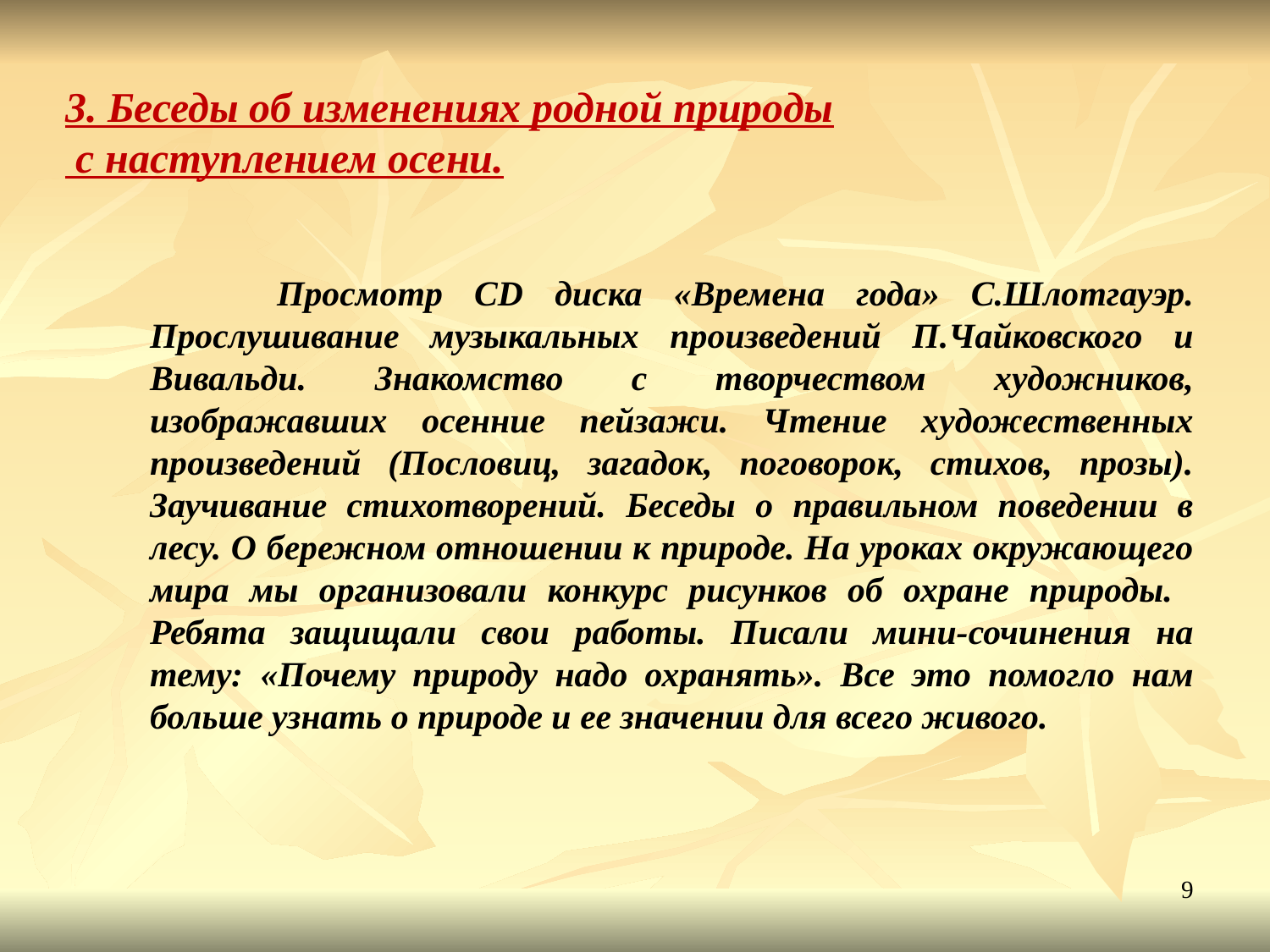

3. Беседы об изменениях родной природы
 с наступлением осени.

		Просмотр CD диска «Времена года» С.Шлотгауэр. Прослушивание музыкальных произведений П.Чайковского и Вивальди. Знакомство с творчеством художников, изображавших осенние пейзажи. Чтение художественных произведений (Пословиц, загадок, поговорок, стихов, прозы). Заучивание стихотворений. Беседы о правильном поведении в лесу. О бережном отношении к природе. На уроках окружающего мира мы организовали конкурс рисунков об охране природы.  Ребята защищали свои работы. Писали мини-сочинения на тему: «Почему природу надо охранять». Все это помогло нам больше узнать о природе и ее значении для всего живого.

9